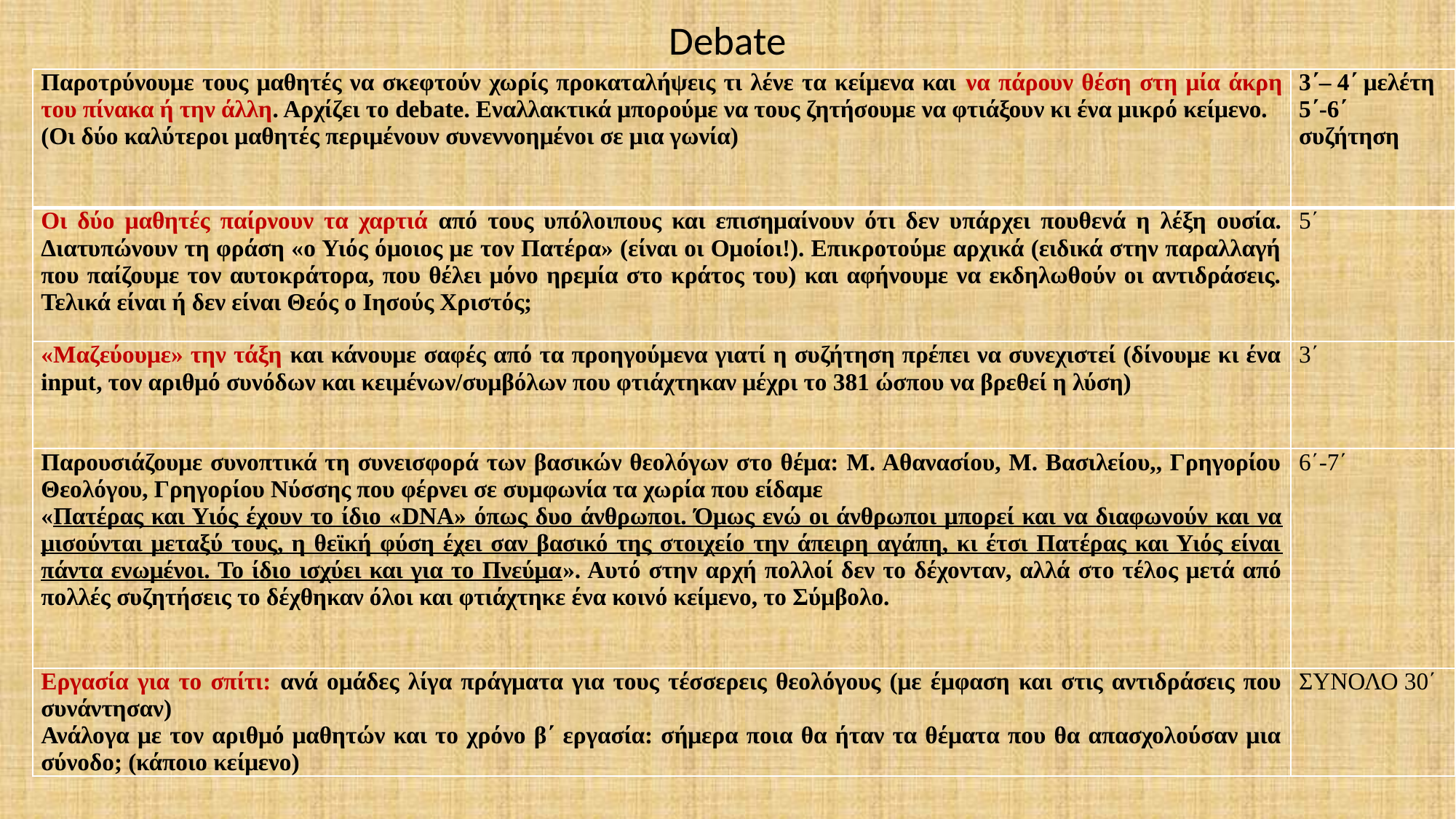

# Debate
| Παροτρύνουμε τους μαθητές να σκεφτούν χωρίς προκαταλήψεις τι λένε τα κείμενα και να πάρουν θέση στη μία άκρη του πίνακα ή την άλλη. Αρχίζει το debate. Εναλλακτικά μπορούμε να τους ζητήσουμε να φτιάξουν κι ένα μικρό κείμενο. (Οι δύο καλύτεροι μαθητές περιμένουν συνεννοημένοι σε μια γωνία) | 3΄– 4΄ μελέτη 5΄-6΄ συζήτηση |
| --- | --- |
| Οι δύο μαθητές παίρνουν τα χαρτιά από τους υπόλοιπους και επισημαίνουν ότι δεν υπάρχει πουθενά η λέξη ουσία. Διατυπώνουν τη φράση «ο Υιός όμοιος με τον Πατέρα» (είναι οι Ομοίοι!). Επικροτούμε αρχικά (ειδικά στην παραλλαγή που παίζουμε τον αυτοκράτορα, που θέλει μόνο ηρεμία στο κράτος του) και αφήνουμε να εκδηλωθούν οι αντιδράσεις. Τελικά είναι ή δεν είναι Θεός ο Ιησούς Χριστός; | 5΄ |
| «Μαζεύουμε» την τάξη και κάνουμε σαφές από τα προηγούμενα γιατί η συζήτηση πρέπει να συνεχιστεί (δίνουμε κι ένα input, τον αριθμό συνόδων και κειμένων/συμβόλων που φτιάχτηκαν μέχρι το 381 ώσπου να βρεθεί η λύση) | 3΄ |
| Παρουσιάζουμε συνοπτικά τη συνεισφορά των βασικών θεολόγων στο θέμα: Μ. Αθανασίου, Μ. Βασιλείου,, Γρηγορίου Θεολόγου, Γρηγορίου Νύσσης που φέρνει σε συμφωνία τα χωρία που είδαμε «Πατέρας και Υιός έχουν το ίδιο «DNA» όπως δυο άνθρωποι. Όμως ενώ οι άνθρωποι μπορεί και να διαφωνούν και να μισούνται μεταξύ τους, η θεϊκή φύση έχει σαν βασικό της στοιχείο την άπειρη αγάπη, κι έτσι Πατέρας και Υιός είναι πάντα ενωμένοι. Το ίδιο ισχύει και για το Πνεύμα». Αυτό στην αρχή πολλοί δεν το δέχονταν, αλλά στο τέλος μετά από πολλές συζητήσεις το δέχθηκαν όλοι και φτιάχτηκε ένα κοινό κείμενο, το Σύμβολο. | 6΄-7΄ |
| Εργασία για το σπίτι: ανά ομάδες λίγα πράγματα για τους τέσσερεις θεολόγους (με έμφαση και στις αντιδράσεις που συνάντησαν) Ανάλογα με τον αριθμό μαθητών και το χρόνο β΄ εργασία: σήμερα ποια θα ήταν τα θέματα που θα απασχολούσαν μια σύνοδο; (κάποιο κείμενο) | ΣΥΝΟΛΟ 30΄ |